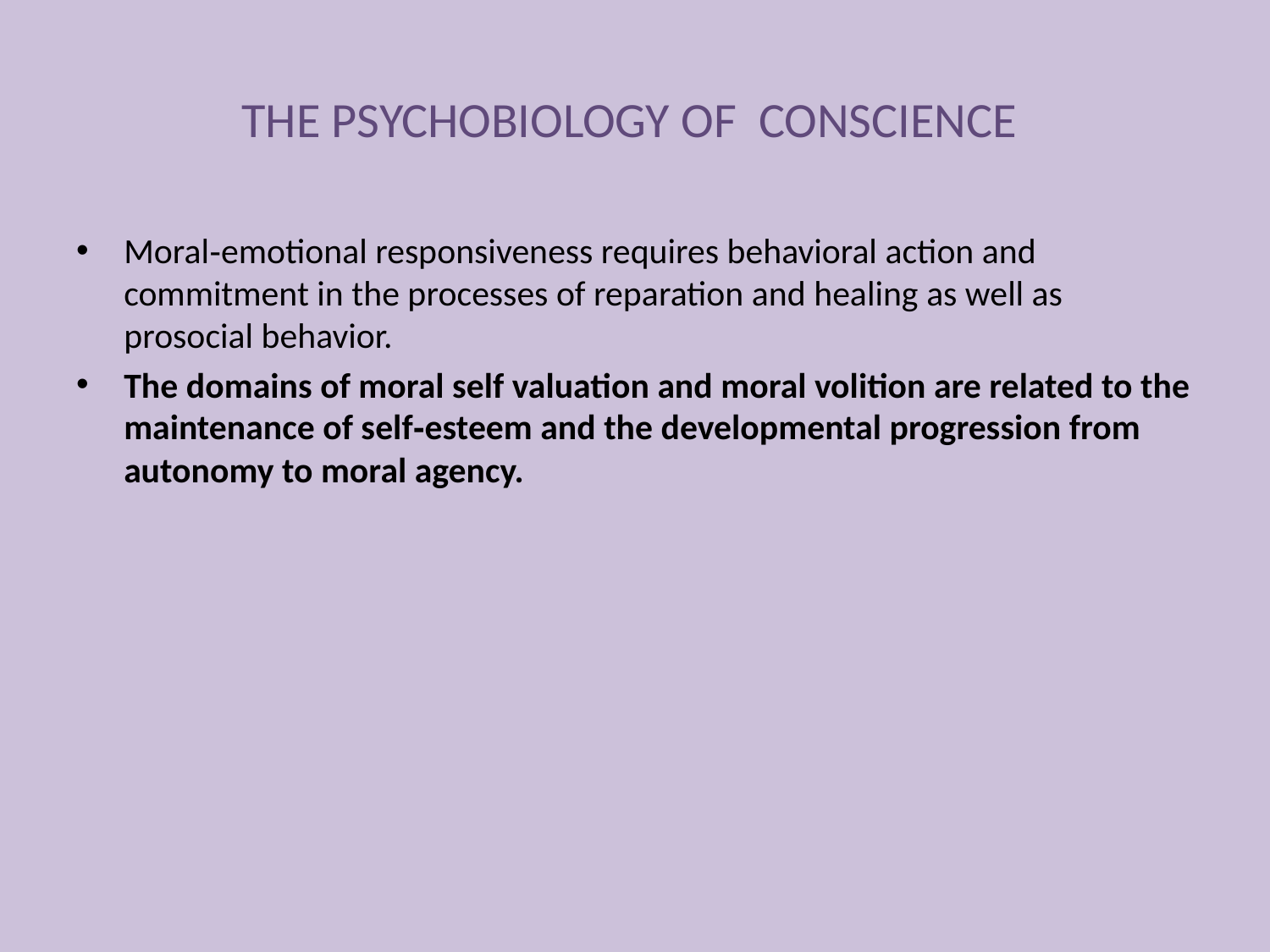

# THE PSYCHOBIOLOGY OF  CONSCIENCE
Moral‑emotional responsiveness requires behavioral action and commitment in the processes of reparation and healing as well as prosocial behavior.
The domains of moral self valuation and moral volition are related to the maintenance of self‑esteem and the developmental progression from autonomy to moral agency.